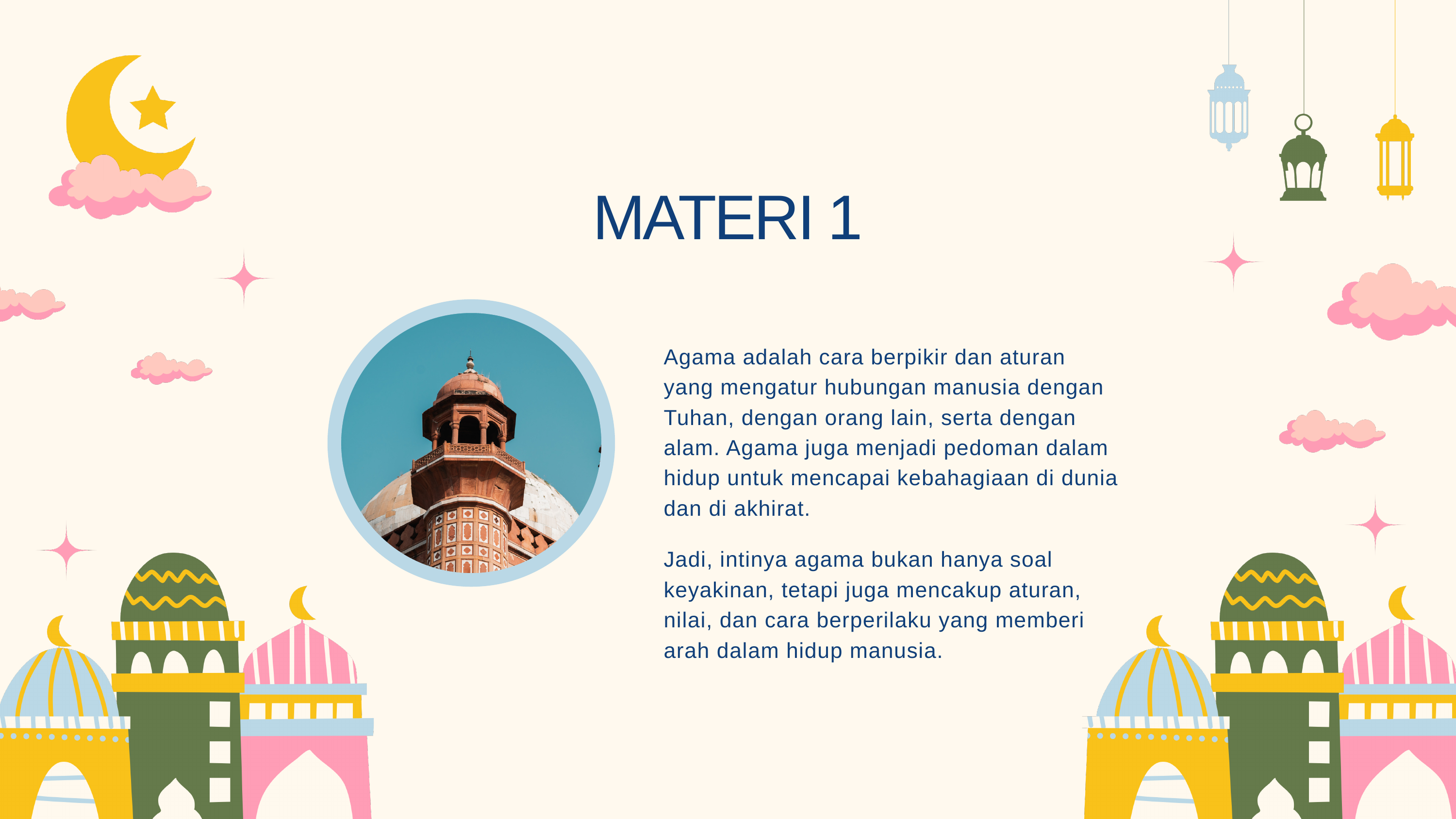

MATERI 1

Agama adalah cara berpikir dan aturan yang mengatur hubungan manusia dengan Tuhan, dengan orang lain, serta dengan alam. Agama juga menjadi pedoman dalam hidup untuk mencapai kebahagiaan di dunia dan di akhirat.

Jadi, intinya agama bukan hanya soal keyakinan, tetapi juga mencakup aturan, nilai, dan cara berperilaku yang memberi arah dalam hidup manusia.